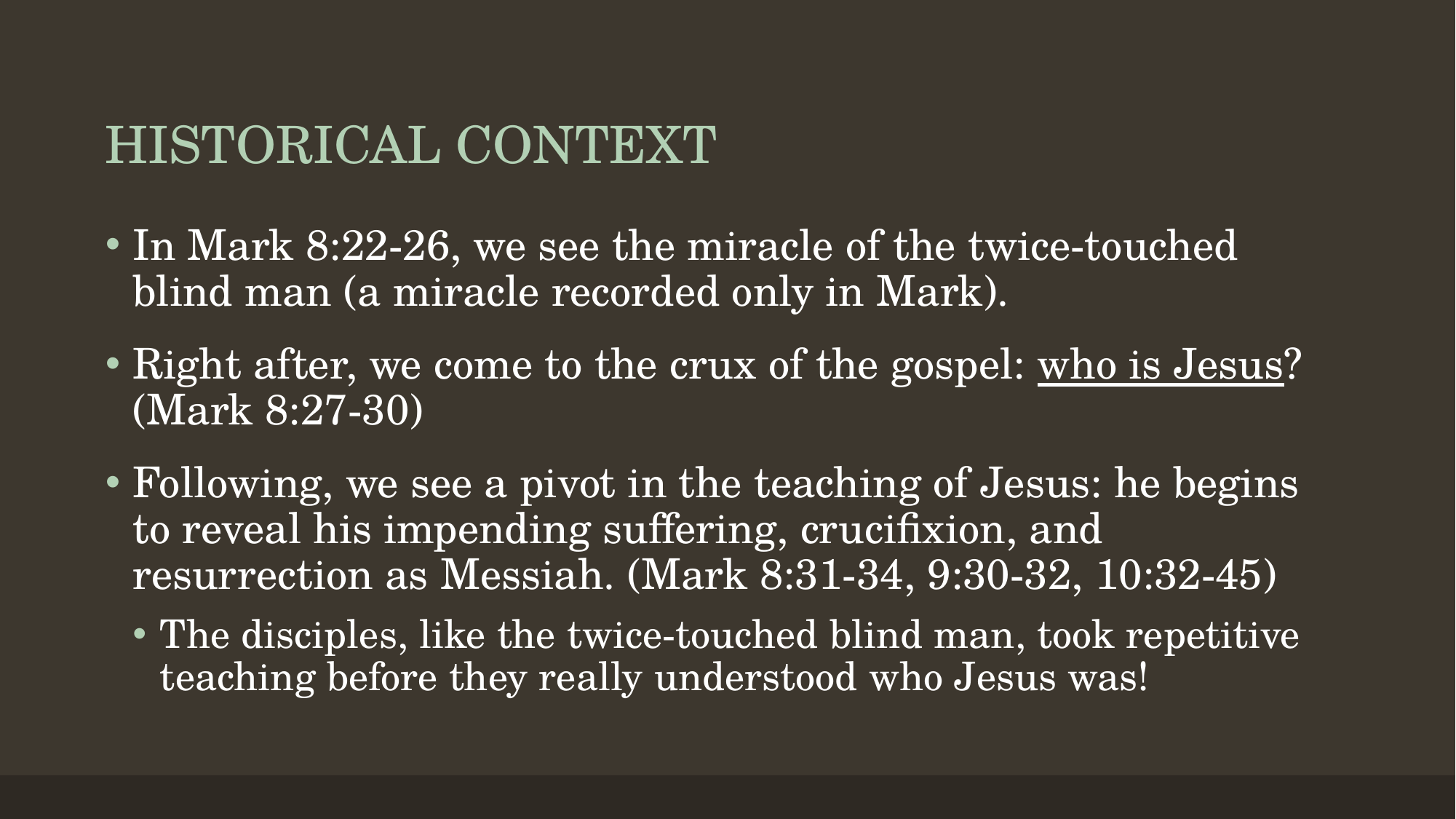

# HISTORICAL CONTEXT
In Mark 8:22-26, we see the miracle of the twice-touched blind man (a miracle recorded only in Mark).
Right after, we come to the crux of the gospel: who is Jesus? (Mark 8:27-30)
Following, we see a pivot in the teaching of Jesus: he begins to reveal his impending suffering, crucifixion, and resurrection as Messiah. (Mark 8:31-34, 9:30-32, 10:32-45)
The disciples, like the twice-touched blind man, took repetitive teaching before they really understood who Jesus was!